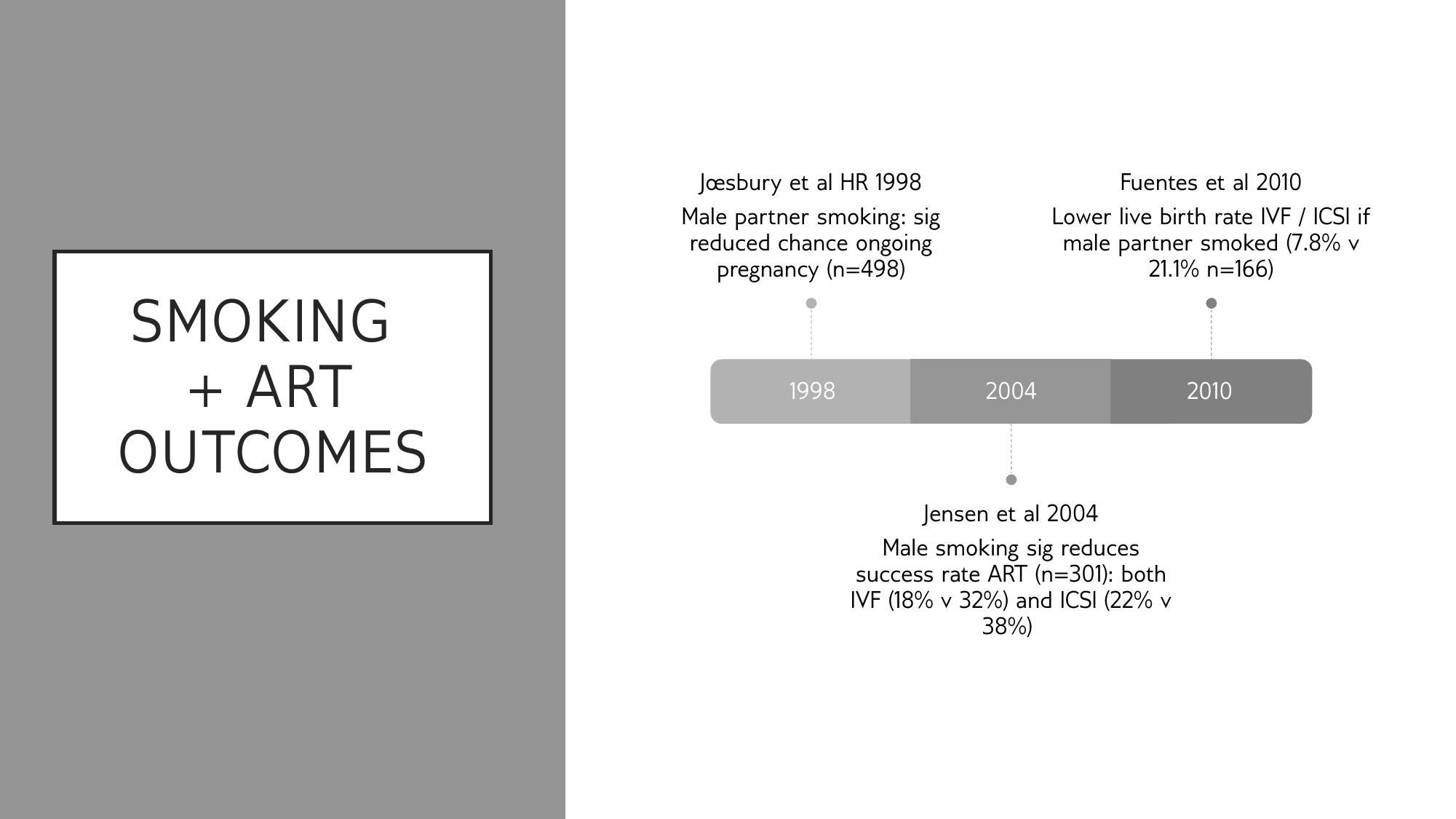

1998
Joesbury et al HR 1998
Male partner smoking: sig reduced chance ongoing pregnancy (n=498)
2004
Jensen et al 2004
Male smoking sig reduces success rate ART (n=301): both IVF (18% v 32%) and ICSI (22% v 38%)
2010
Fuentes et al 2010
Lower live birth rate IVF / ICSI if male partner smoked (7.8% v 21.1% n=166)
# Smoking + ART outcomes